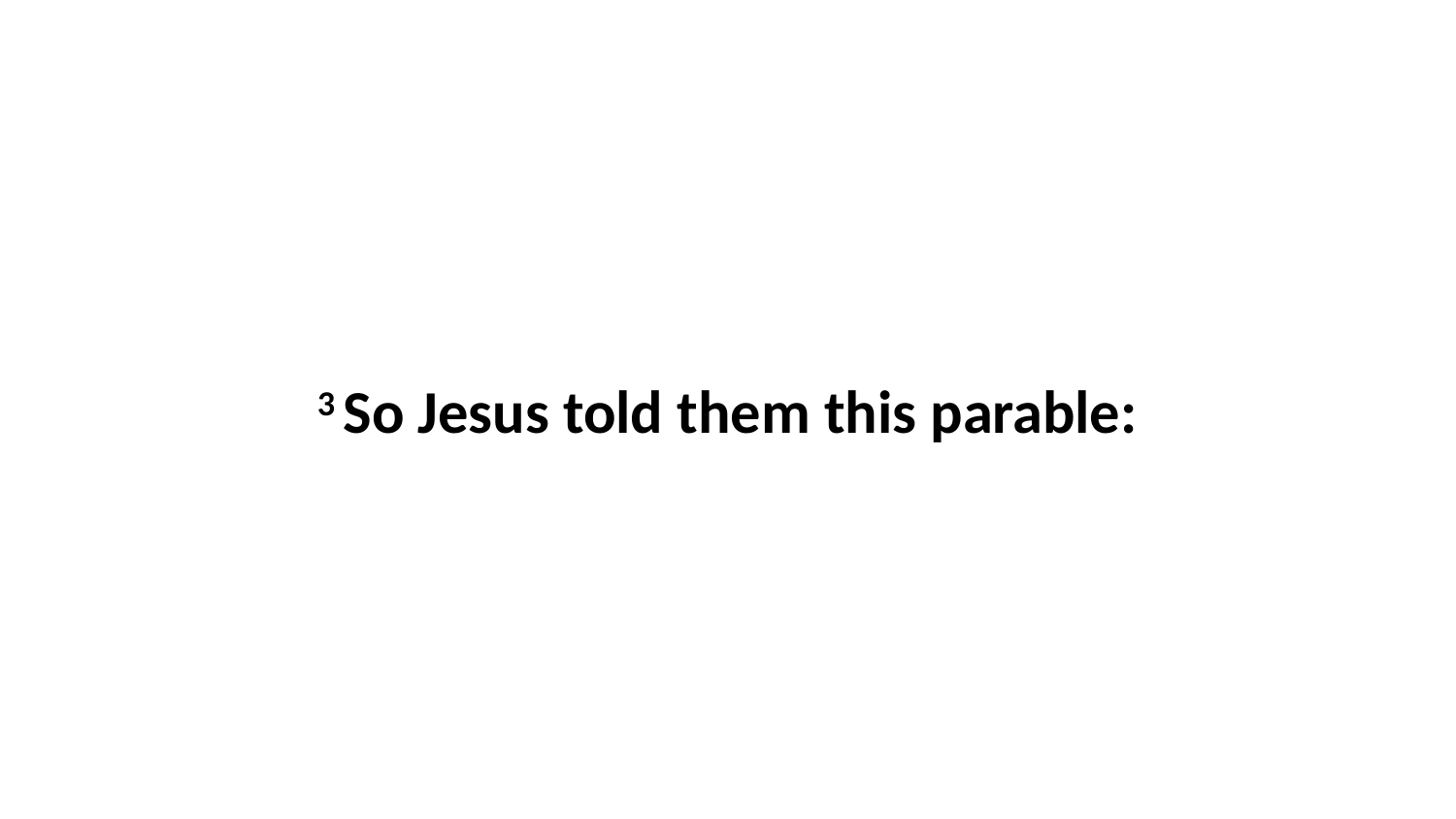

3 So Jesus told them this parable: